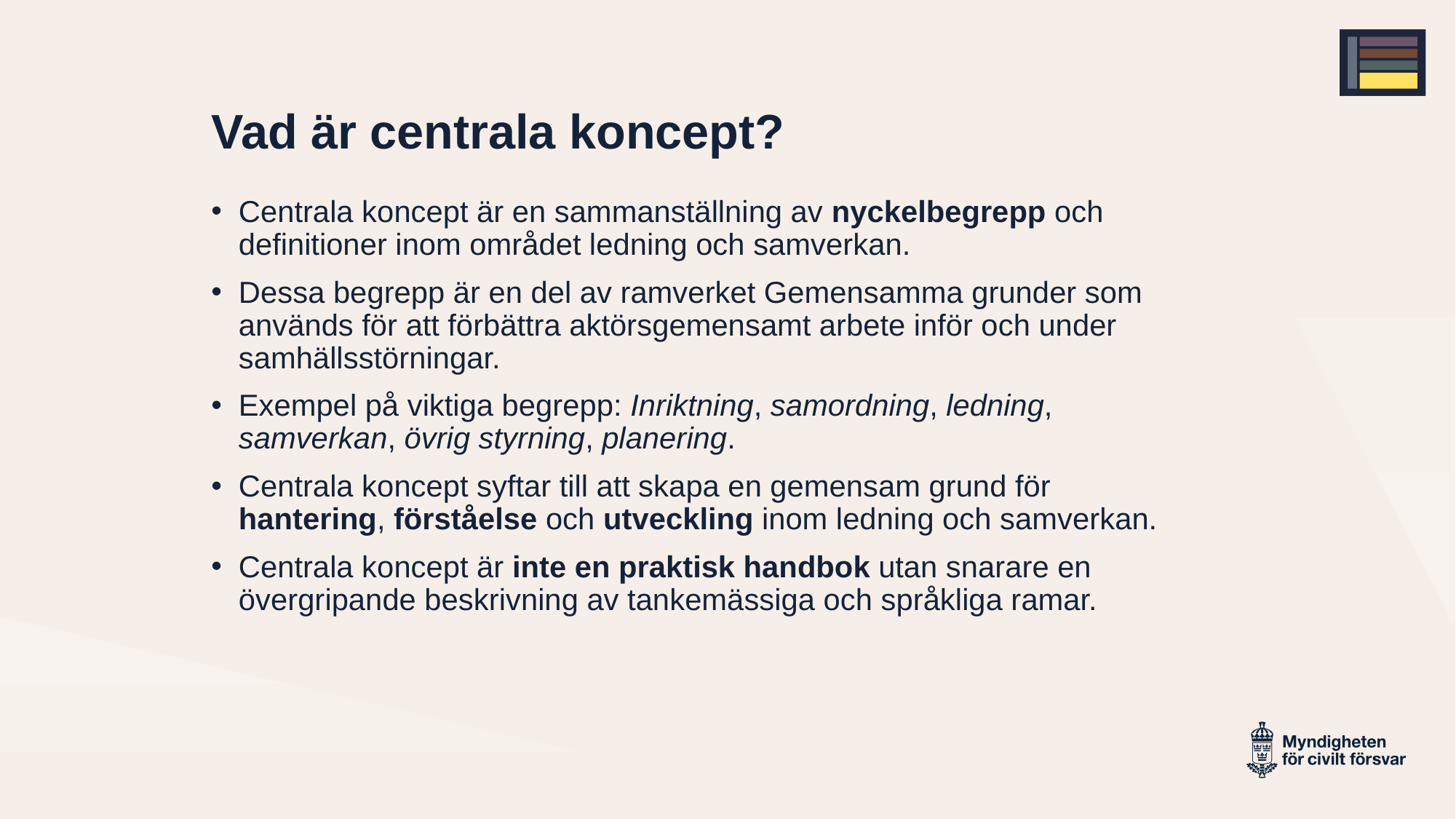

# Vad är centrala koncept?
Centrala koncept är en sammanställning av nyckelbegrepp och definitioner inom området ledning och samverkan.
Dessa begrepp är en del av ramverket Gemensamma grunder som används för att förbättra aktörsgemensamt arbete inför och under samhällsstörningar.
Exempel på viktiga begrepp: Inriktning, samordning, ledning, samverkan, övrig styrning, planering.
Centrala koncept syftar till att skapa en gemensam grund för hantering, förståelse och utveckling inom ledning och samverkan.
Centrala koncept är inte en praktisk handbok utan snarare en övergripande beskrivning av tankemässiga och språkliga ramar.